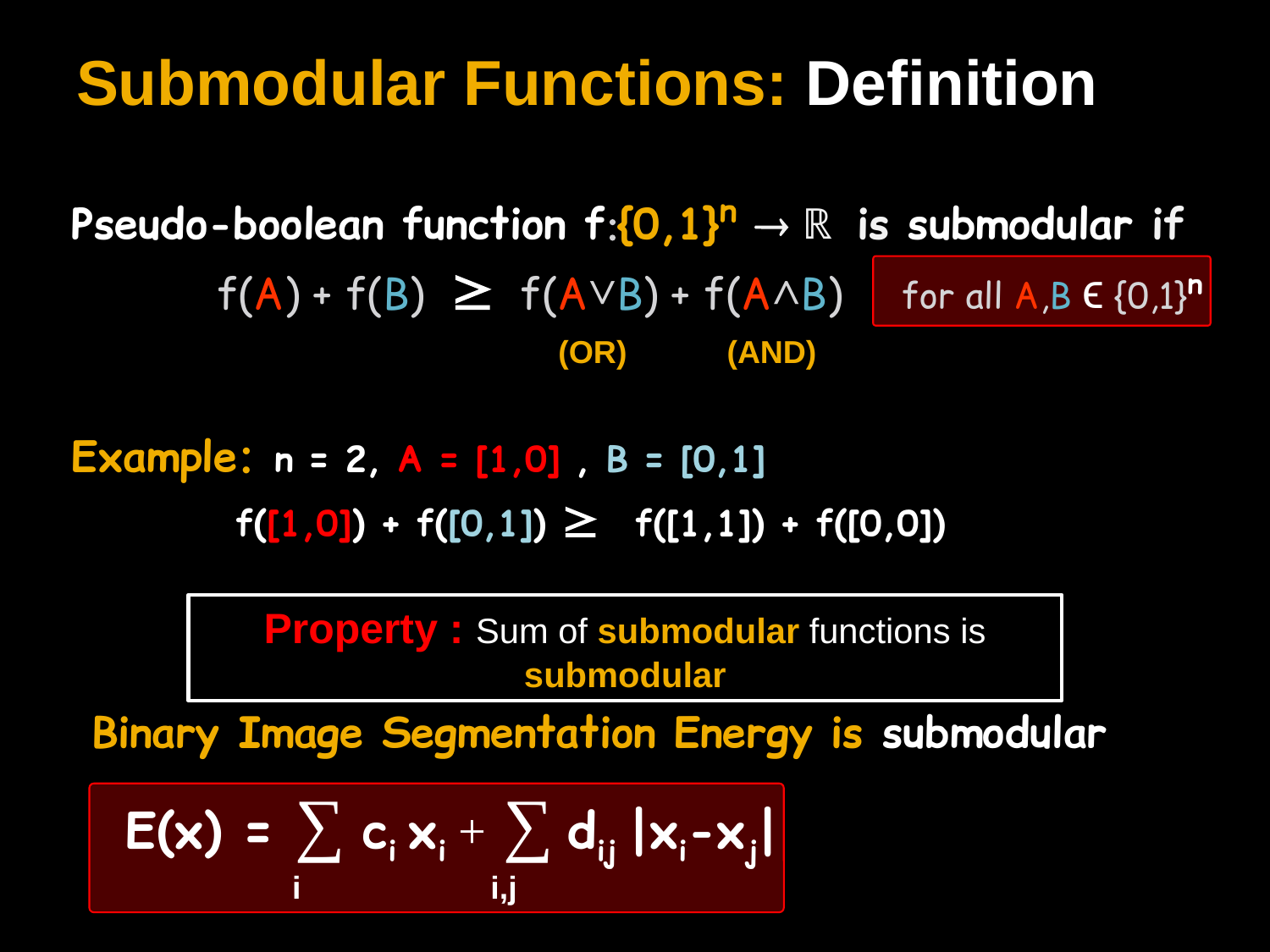

# Submodular Functions: Definition
Pseudo-boolean function f:{0,1}n → ℝ  is submodular if
f(A) + f(B)  ≥  f(A˅B) + f(A˄B)
for all A,B ϵ {0,1}n

(OR)
(AND)
Example: n = 2, A = [1,0] , B = [0,1]
f([1,0]) + f([0,1]) ≥  f([1,1]) + f([0,0])
Property : Sum of submodular functions is submodular
Binary Image Segmentation Energy is submodular
E(x) = ∑ ci xi + ∑ dij |xi-xj|

i
i,j